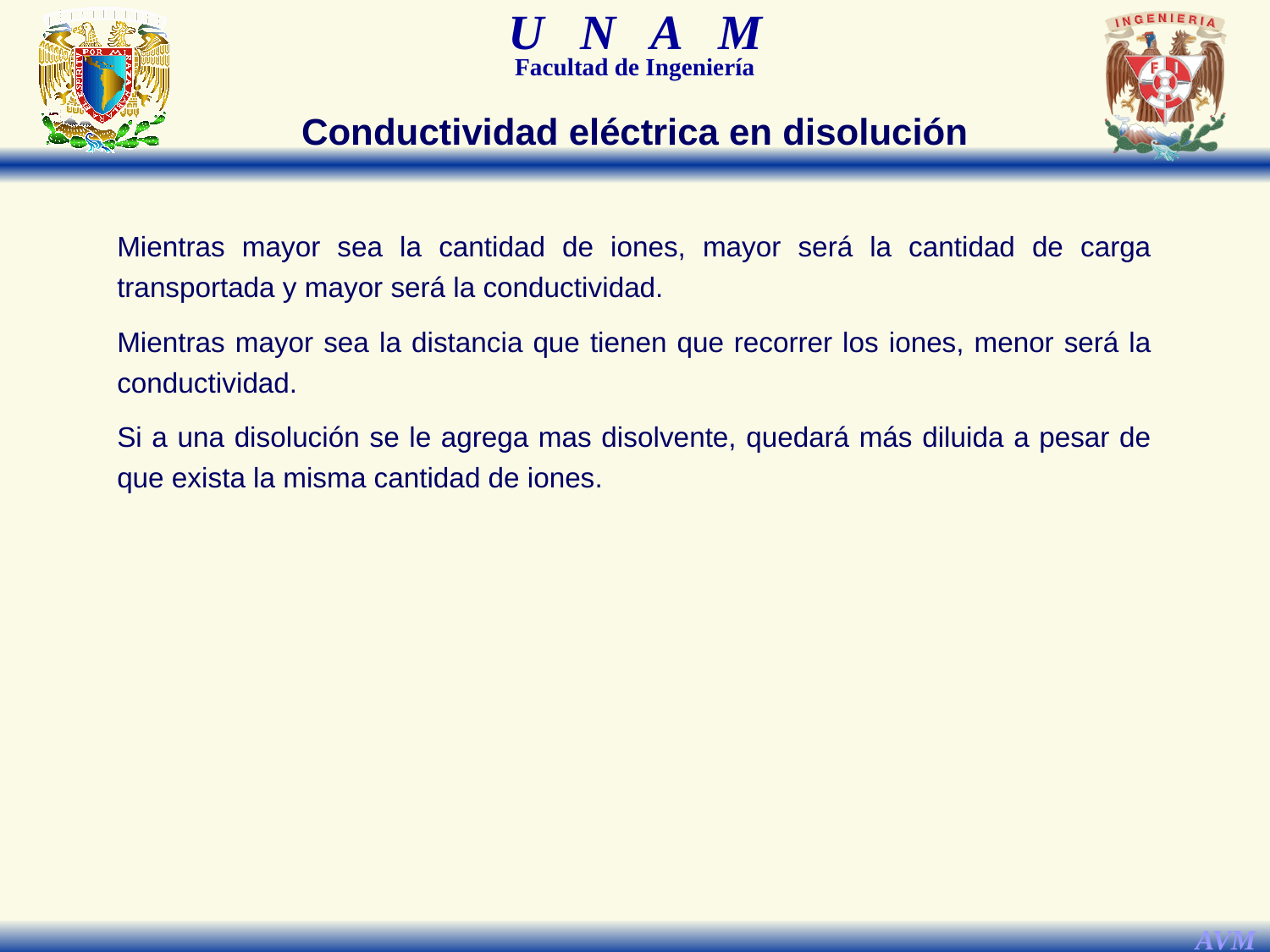

Conductividad eléctrica en disolución
Mientras mayor sea la cantidad de iones, mayor será la cantidad de carga transportada y mayor será la conductividad.
Mientras mayor sea la distancia que tienen que recorrer los iones, menor será la conductividad.
Si a una disolución se le agrega mas disolvente, quedará más diluida a pesar de que exista la misma cantidad de iones.